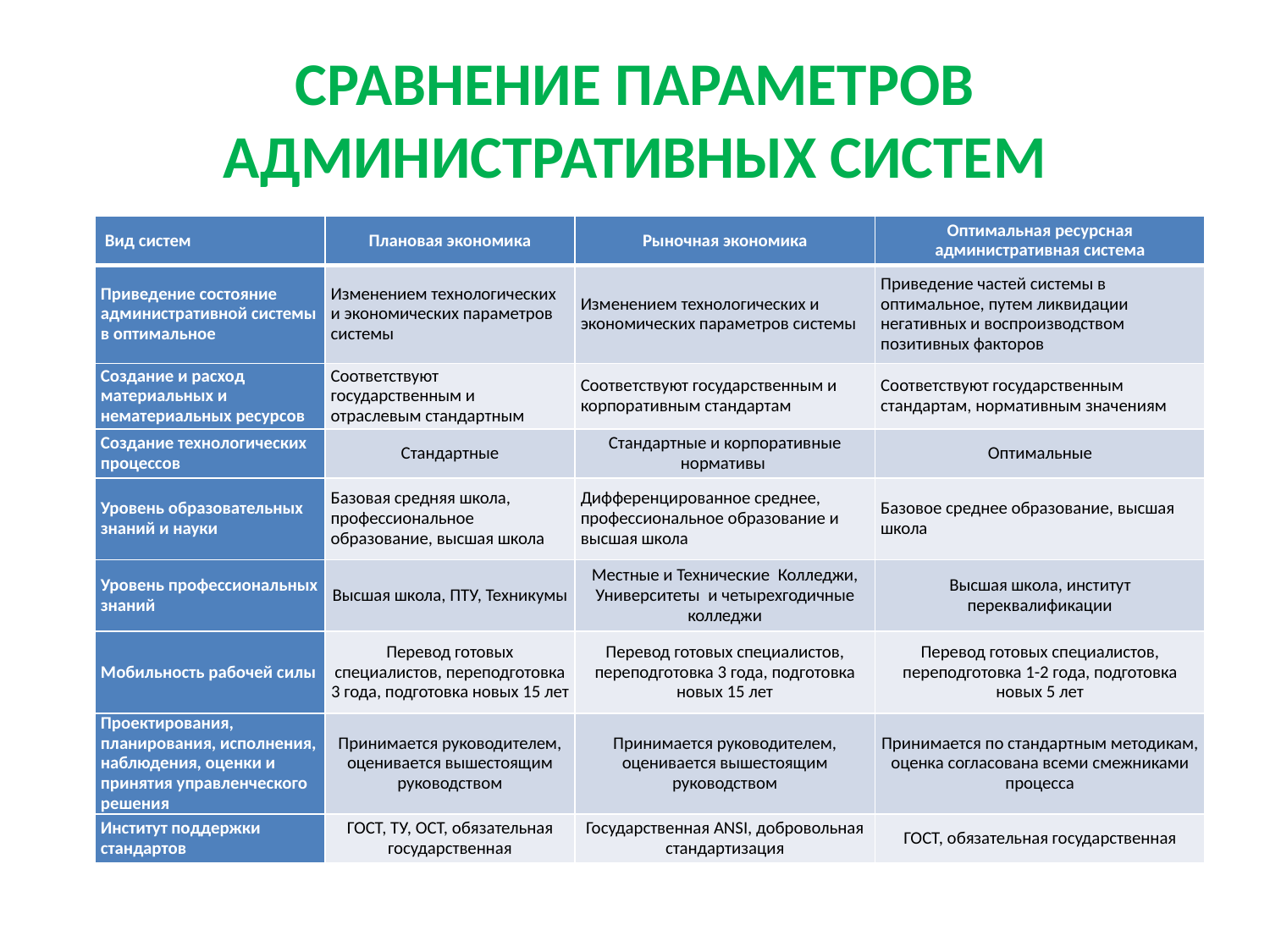

# Сравнение параметров административных систем
| Вид систем | Плановая экономика | Рыночная экономика | Оптимальная ресурсная административная система |
| --- | --- | --- | --- |
| Приведение состояние административной системы в оптимальное | Изменением технологических и экономических параметров системы | Изменением технологических и экономических параметров системы | Приведение частей системы в оптимальное, путем ликвидации негативных и воспроизводством позитивных факторов |
| Создание и расход материальных и нематериальных ресурсов | Соответствуют государственным и отраслевым стандартным | Соответствуют государственным и корпоративным стандартам | Соответствуют государственным стандартам, нормативным значениям |
| Создание технологических процессов | Стандартные | Стандартные и корпоративные нормативы | Оптимальные |
| Уровень образовательных знаний и науки | Базовая средняя школа, профессиональное образование, высшая школа | Дифференцированное среднее, профессиональное образование и высшая школа | Базовое среднее образование, высшая школа |
| Уровень профессиональных знаний | Высшая школа, ПТУ, Техникумы | Местные и Технические Колледжи, Университеты и четырехгодичные колледжи | Высшая школа, институт переквалификации |
| Мобильность рабочей силы | Перевод готовых специалистов, переподготовка 3 года, подготовка новых 15 лет | Перевод готовых специалистов, переподготовка 3 года, подготовка новых 15 лет | Перевод готовых специалистов, переподготовка 1-2 года, подготовка новых 5 лет |
| Проектирования, планирования, исполнения, наблюдения, оценки и принятия управленческого решения | Принимается руководителем, оценивается вышестоящим руководством | Принимается руководителем, оценивается вышестоящим руководством | Принимается по стандартным методикам, оценка согласована всеми смежниками процесса |
| Институт поддержки стандартов | ГОСТ, ТУ, ОСТ, обязательная государственная | Государственная ANSI, добровольная стандартизация | ГОСТ, обязательная государственная |